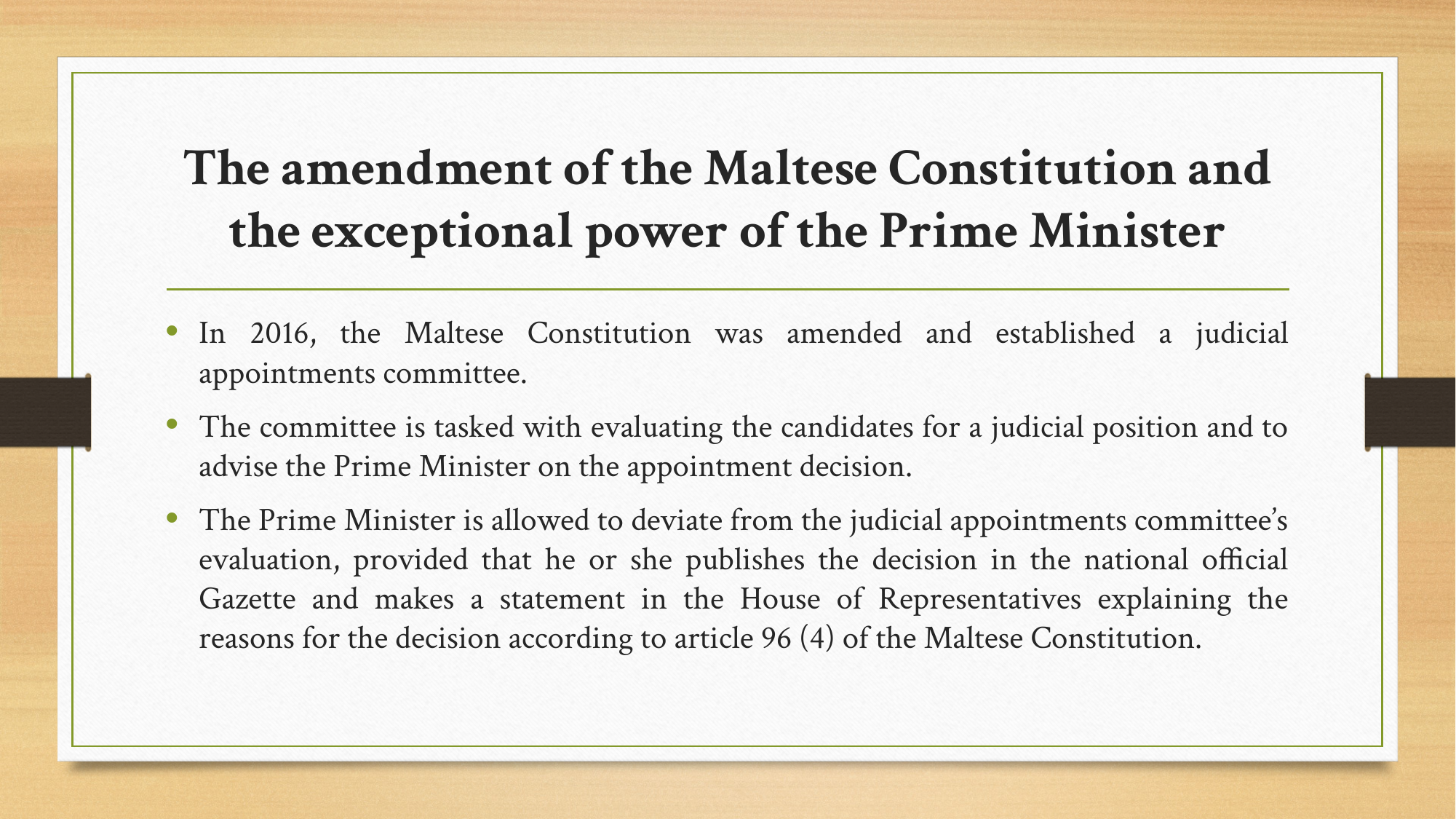

# The amendment of the Maltese Constitution and the exceptional power of the Prime Minister
In 2016, the Maltese Constitution was amended and established a judicial appointments committee.
The committee is tasked with evaluating the candidates for a judicial position and to advise the Prime Minister on the appointment decision.
The Prime Minister is allowed to deviate from the judicial appointments committee’s evaluation, provided that he or she publishes the decision in the national official Gazette and makes a statement in the House of Representatives explaining the reasons for the decision according to article 96 (4) of the Maltese Constitution.